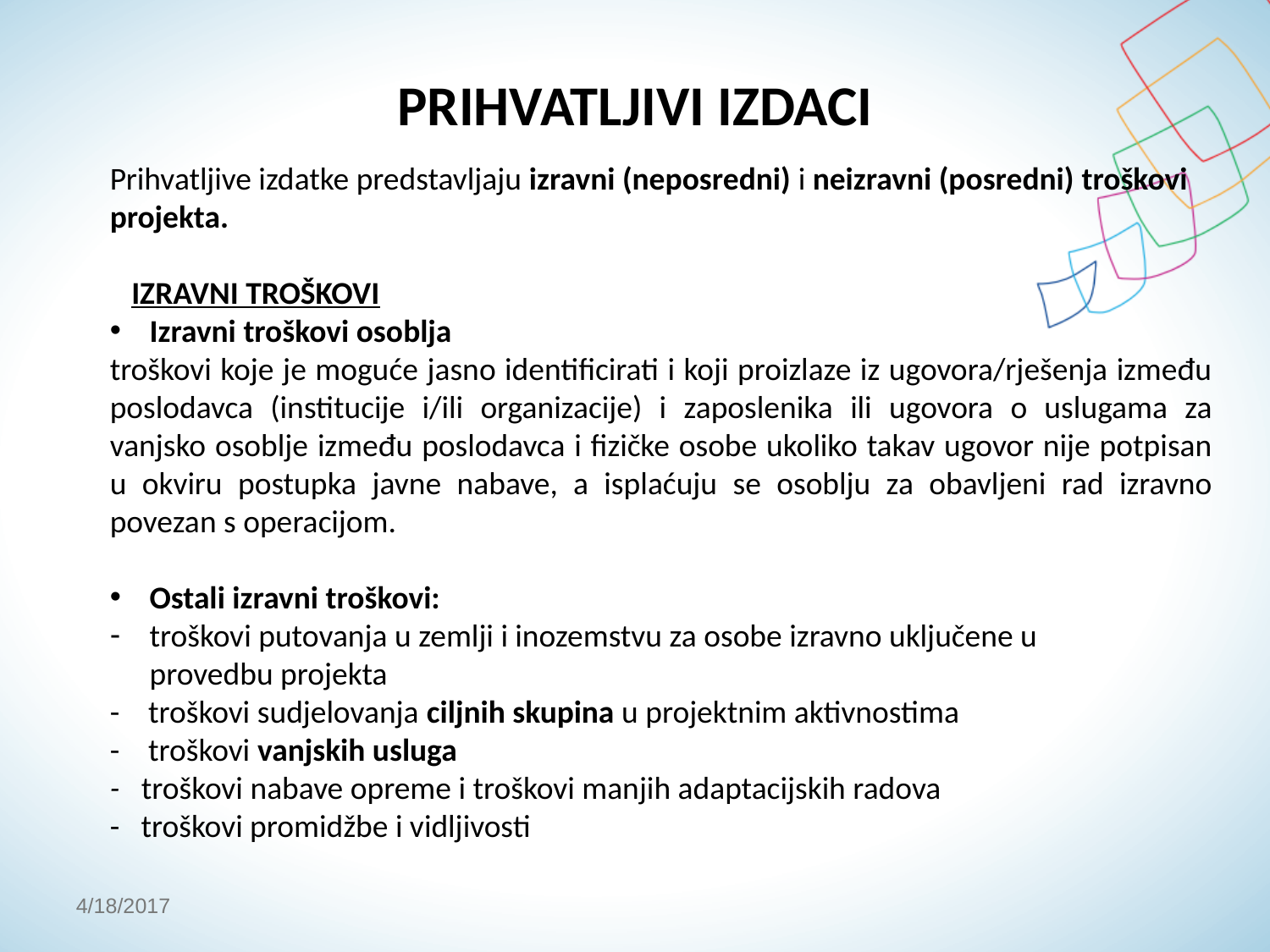

# PRIHVATLJIVI IZDACI
Prihvatljive izdatke predstavljaju izravni (neposredni) i neizravni (posredni) troškovi projekta.

   IZRAVNI TROŠKOVI
Izravni troškovi osoblja
troškovi koje je moguće jasno identificirati i koji proizlaze iz ugovora/rješenja između poslodavca (institucije i/ili organizacije) i zaposlenika ili ugovora o uslugama za vanjsko osoblje između poslodavca i fizičke osobe ukoliko takav ugovor nije potpisan u okviru postupka javne nabave, a isplaćuju se osoblju za obavljeni rad izravno povezan s operacijom.

Ostali izravni troškovi:
troškovi putovanja u zemlji i inozemstvu za osobe izravno uključene u           provedbu projekta
-    troškovi sudjelovanja ciljnih skupina u projektnim aktivnostima
-    troškovi vanjskih usluga
-   troškovi nabave opreme i troškovi manjih adaptacijskih radova
-   troškovi promidžbe i vidljivosti